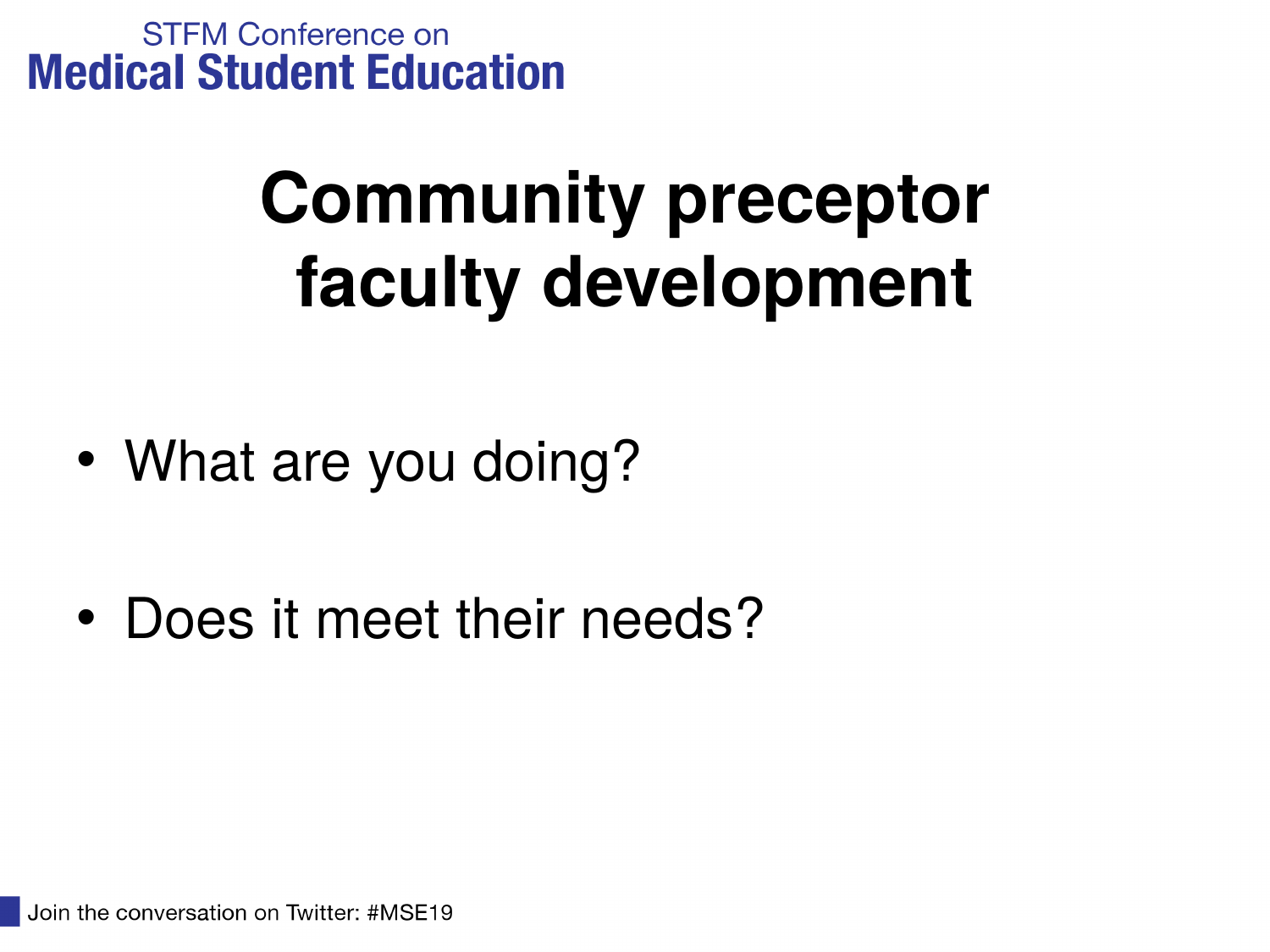

# Community preceptor faculty development
What are you doing?

Does it meet their needs?